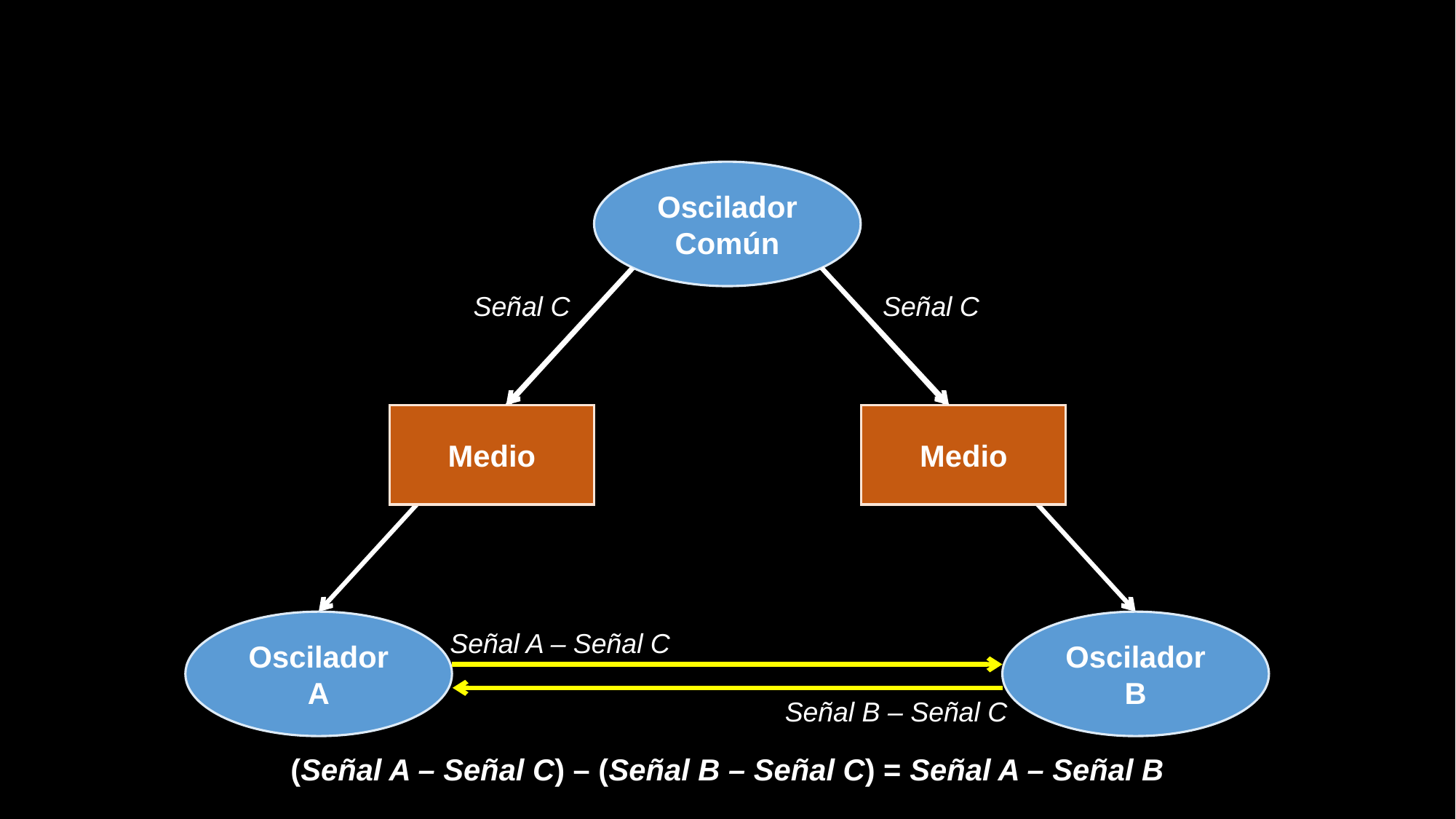

Oscilador Común
Señal C
Señal C
Medio
Medio
Oscilador A
Oscilador B
Señal A – Señal C
Señal B – Señal C
(Señal A – Señal C) – (Señal B – Señal C) = Señal A – Señal B